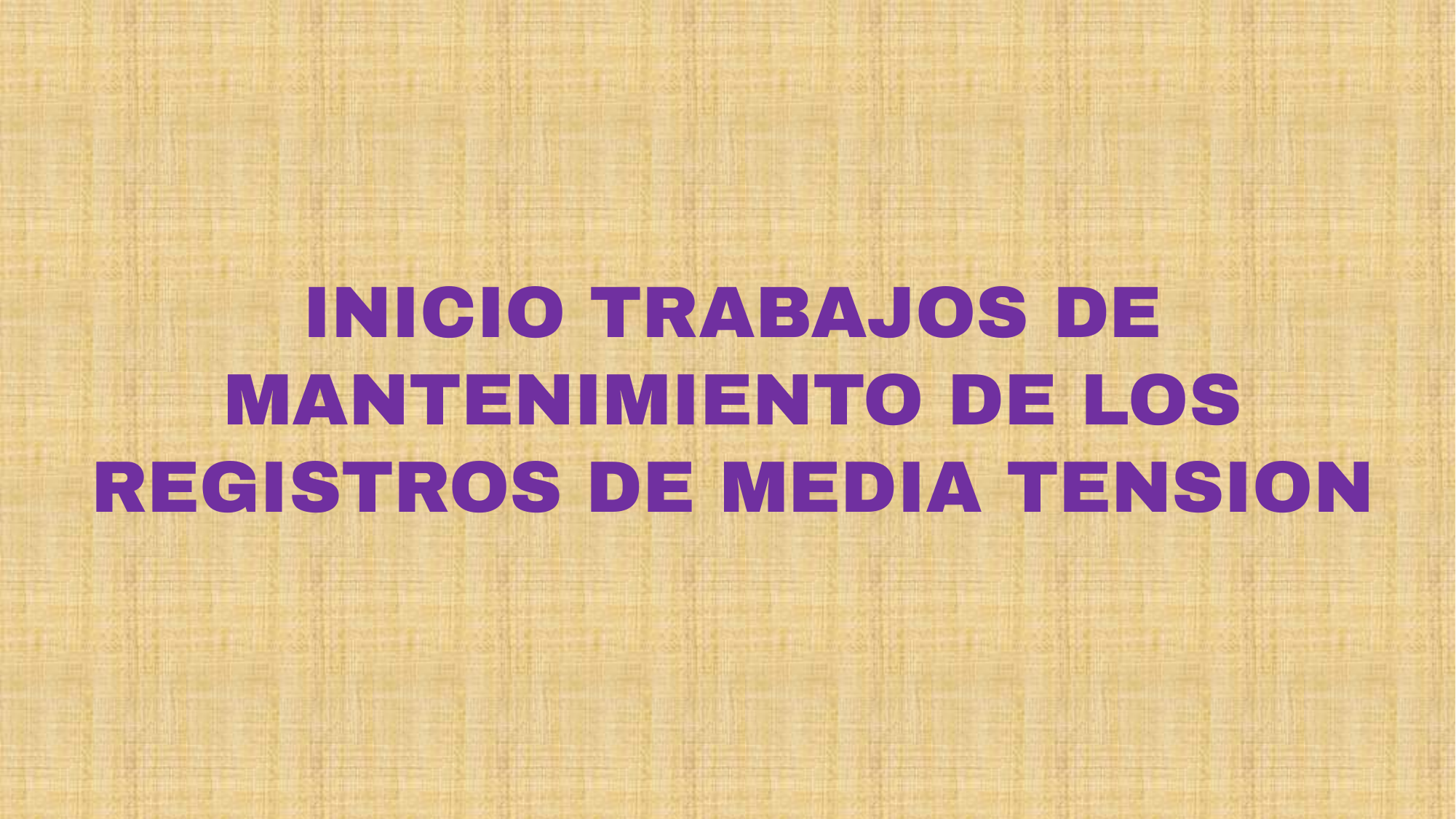

INICIO TRABAJOS DE MANTENIMIENTO DE LOS REGISTROS DE MEDIA TENSION